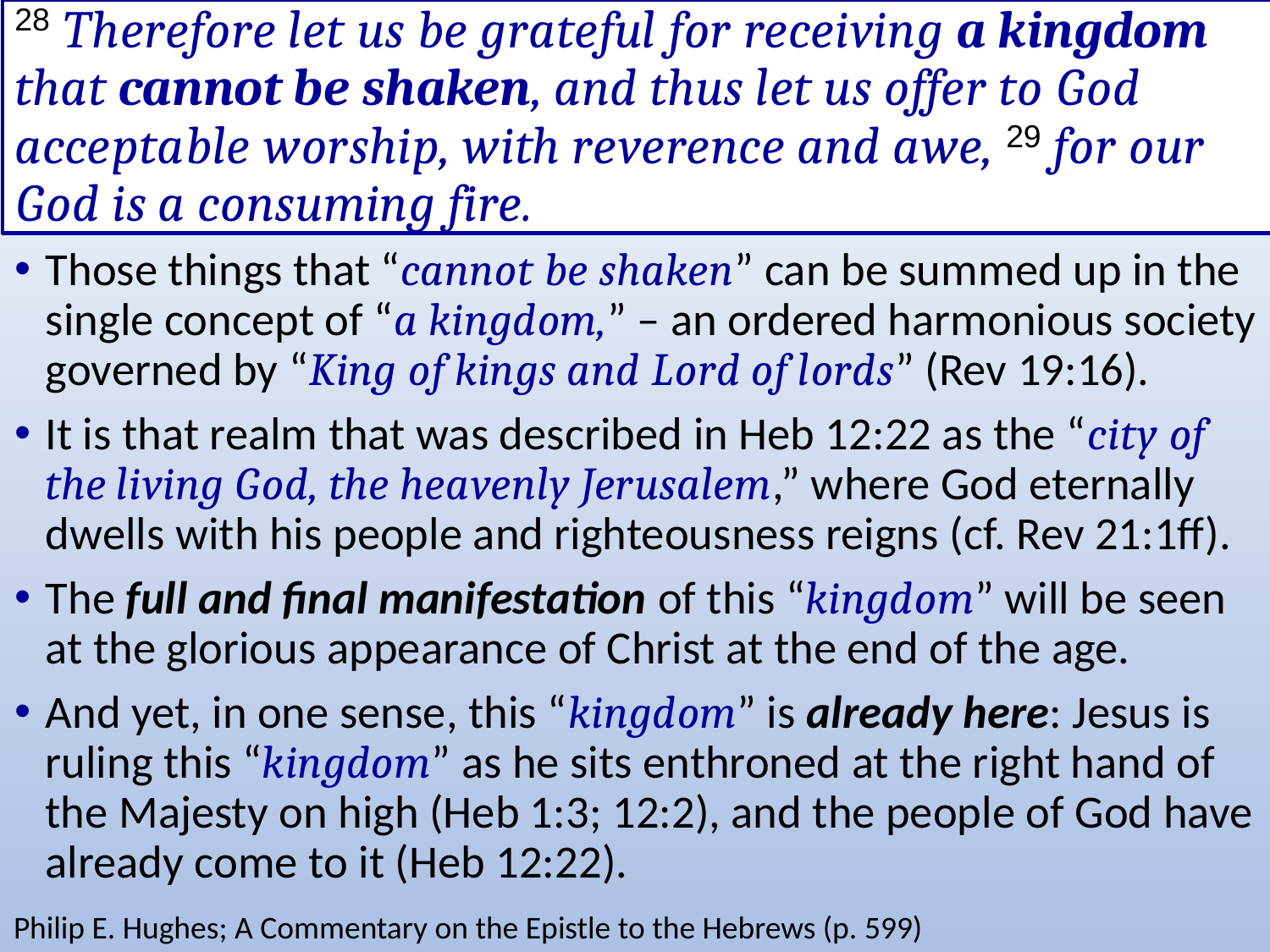

# 28 Therefore let us be grateful for receiving a kingdom that cannot be shaken, and thus let us offer to God acceptable worship, with reverence and awe, 29 for our God is a consuming fire.
Those things that “cannot be shaken” can be summed up in the single concept of “a kingdom,” – an ordered harmonious society governed by “King of kings and Lord of lords” (Rev 19:16).
It is that realm that was described in Heb 12:22 as the “city of the living God, the heavenly Jerusalem,” where God eternally dwells with his people and righteousness reigns (cf. Rev 21:1ff).
The full and final manifestation of this “kingdom” will be seen at the glorious appearance of Christ at the end of the age.
And yet, in one sense, this “kingdom” is already here: Jesus is ruling this “kingdom” as he sits enthroned at the right hand of the Majesty on high (Heb 1:3; 12:2), and the people of God have already come to it (Heb 12:22).

Philip E. Hughes; A Commentary on the Epistle to the Hebrews (p. 599)